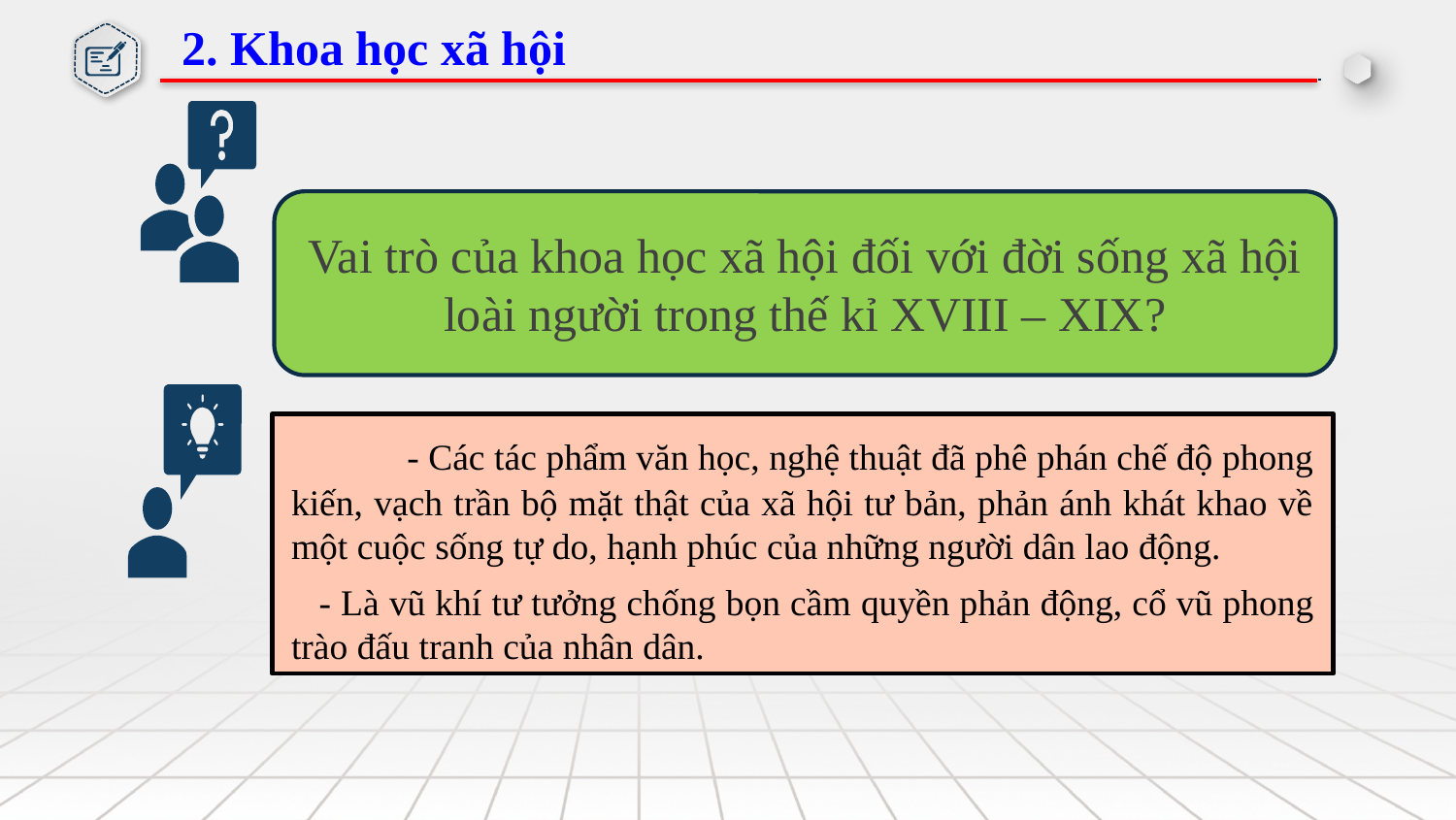

2. Khoa học xã hội

Vai trò của khoa học xã hội đối với đời sống xã hội loài người trong thế kỉ XVIII – XIX?

          - Các tác phẩm văn học, nghệ thuật đã phê phán chế độ phong kiến, vạch trần bộ mặt thật của xã hội tư bản, phản ánh khát khao về một cuộc sống tự do, hạnh phúc của những người dân lao động.
   - Là vũ khí tư tưởng chống bọn cầm quyền phản động, cổ vũ phong trào đấu tranh của nhân dân.